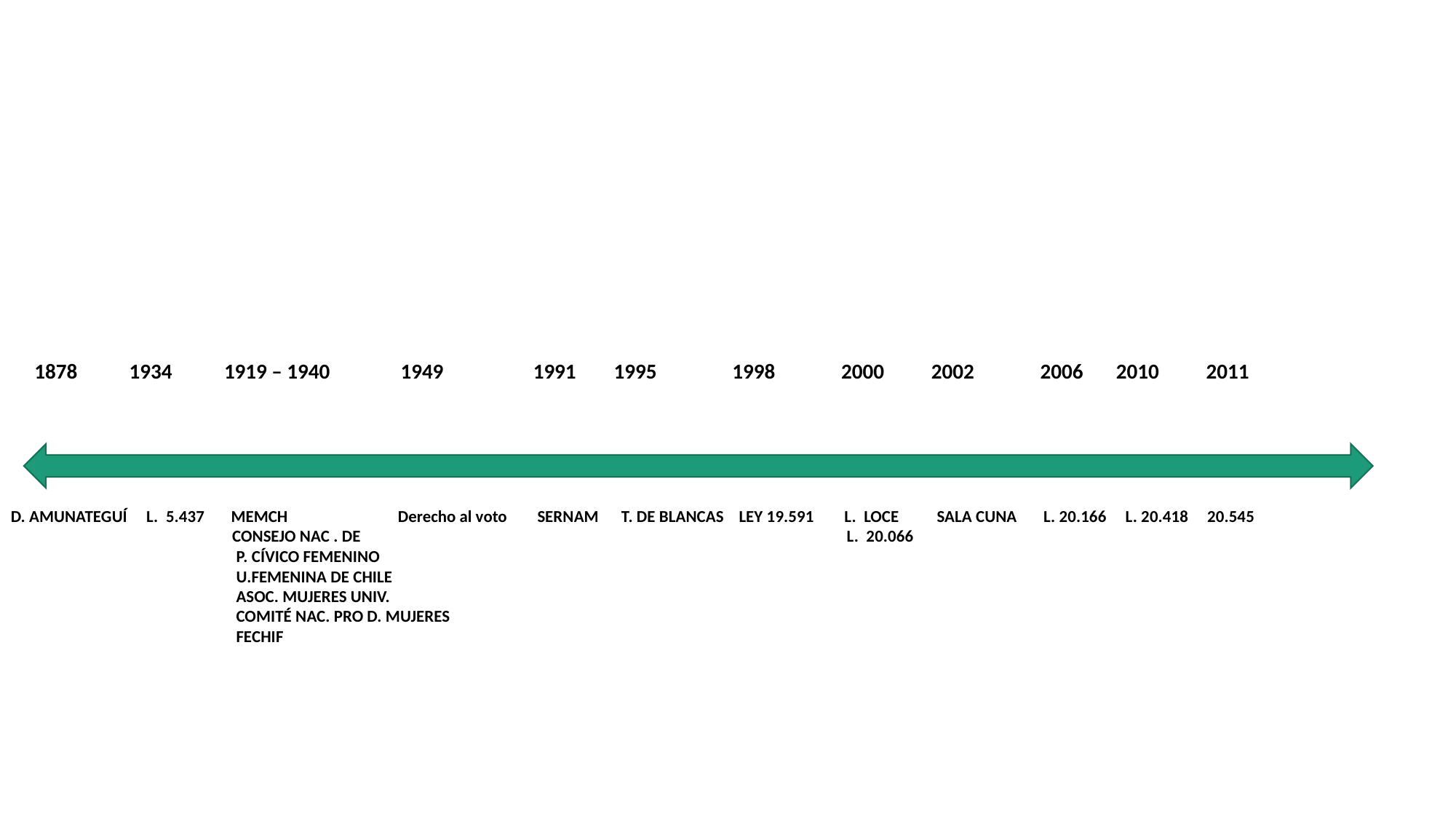

1878           1934           1919 – 1940               1949                   1991        1995                1998              2000          2002              2006       2010          2011

D. AMUNATEGUÍ     L.  5.437       MEMCH                             Derecho al voto        SERNAM      T. DE BLANCAS    LEY 19.591        L.  LOCE          SALA CUNA       L. 20.166     L. 20.418     20.545
                                                          CONSEJO NAC . DE                                                                                                                                L.  20.066
                                                           P. CÍVICO FEMENINO
                                                           U.FEMENINA DE CHILE
                                                           ASOC. MUJERES UNIV.
                                                           COMITÉ NAC. PRO D. MUJERES
                                                           FECHIF